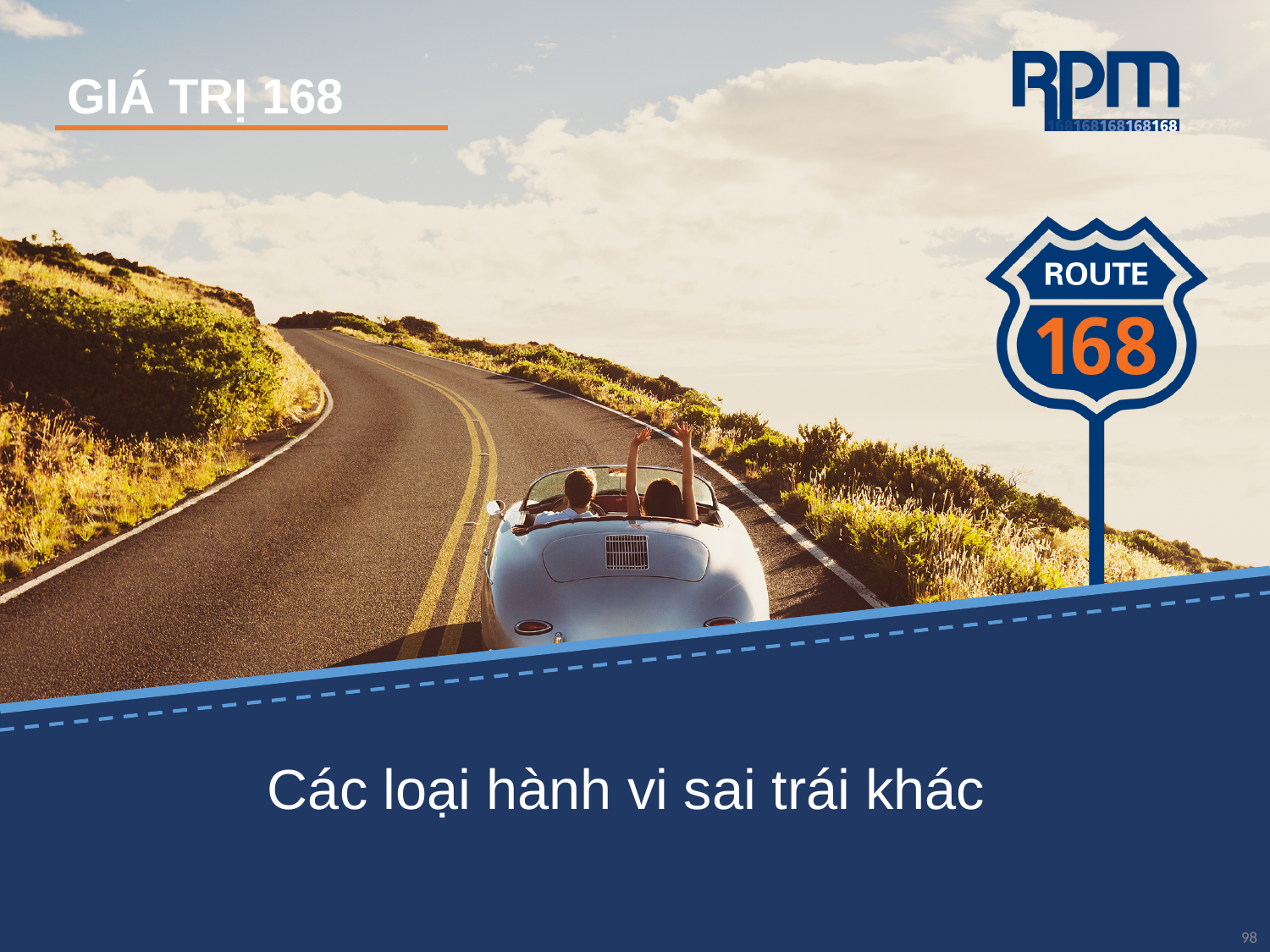

# Các loại hành vi sai trái khác
98